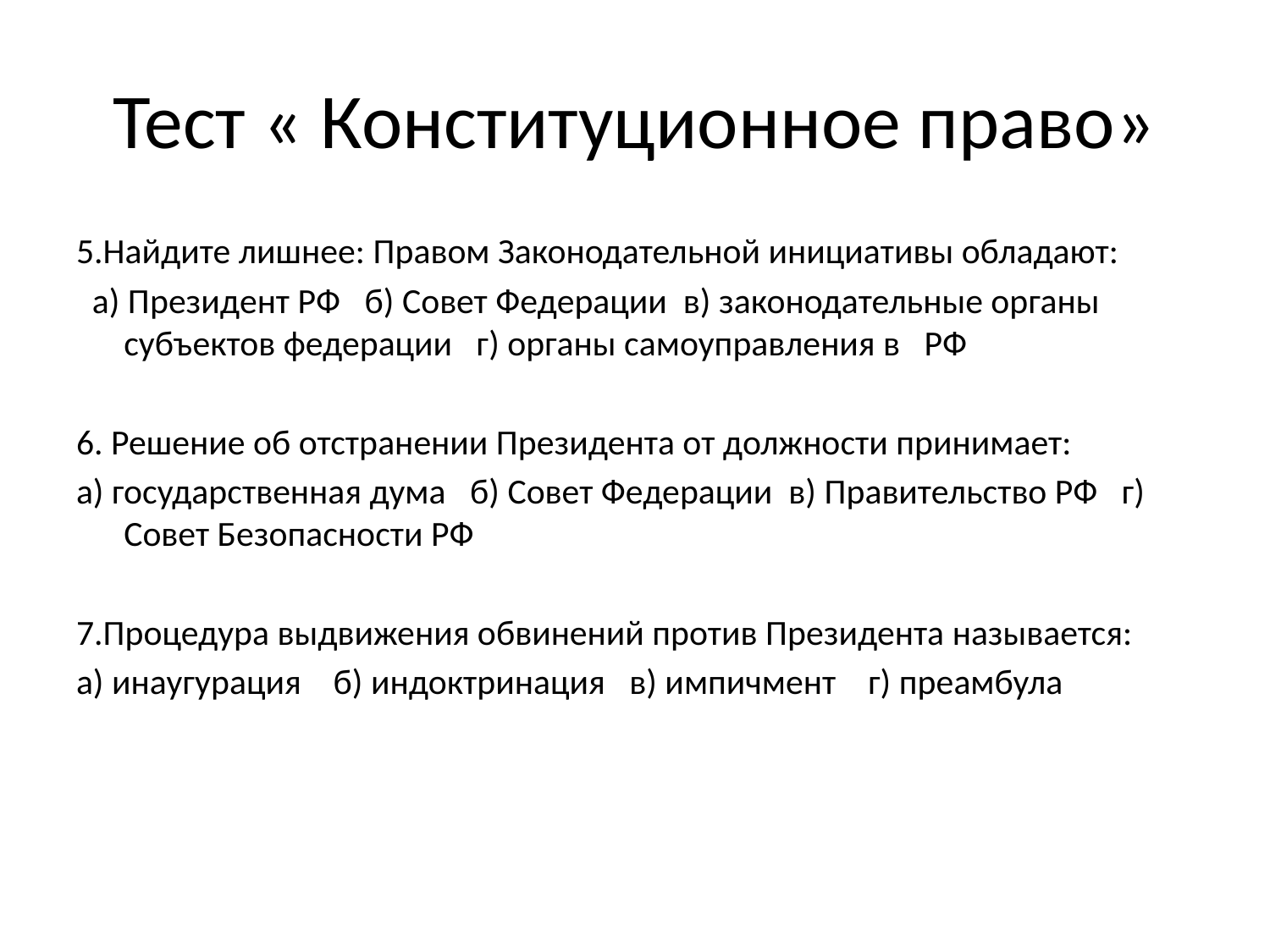

# Тест « Конституционное право»
5.Найдите лишнее: Правом Законодательной инициативы обладают:
  а) Президент РФ   б) Совет Федерации  в) законодательные органы субъектов федерации   г) органы самоуправления в   РФ

6. Решение об отстранении Президента от должности принимает:
а) государственная дума   б) Совет Федерации  в) Правительство РФ   г) Совет Безопасности РФ

7.Процедура выдвижения обвинений против Президента называется:
а) инаугурация    б) индоктринация   в) импичмент    г) преамбула